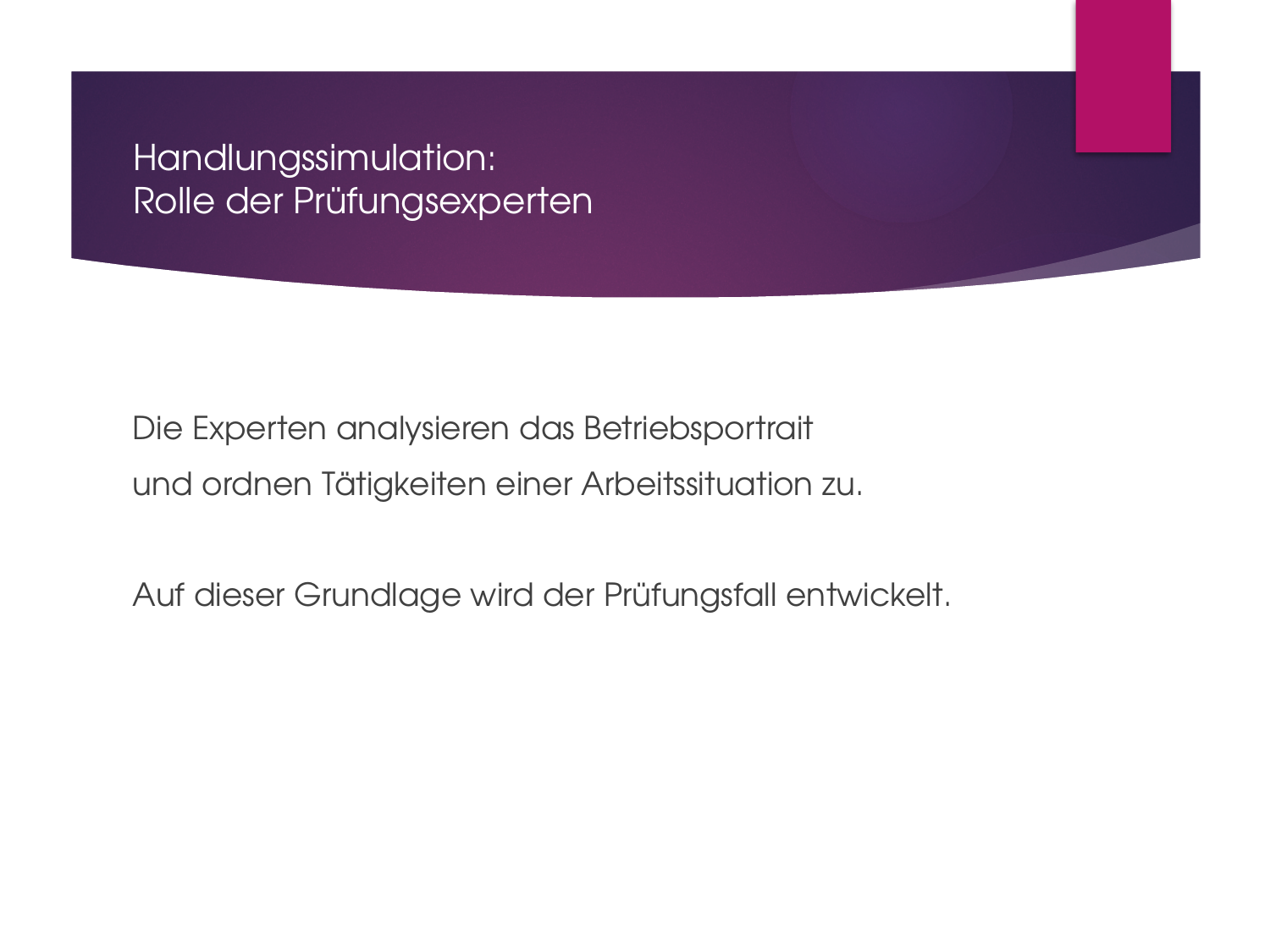

# Handlungssimulation: Rolle der Prüfungsexperten

Die Experten analysieren das Betriebsportrait
und ordnen Tätigkeiten einer Arbeitssituation zu.

Auf dieser Grundlage wird der Prüfungsfall entwickelt.